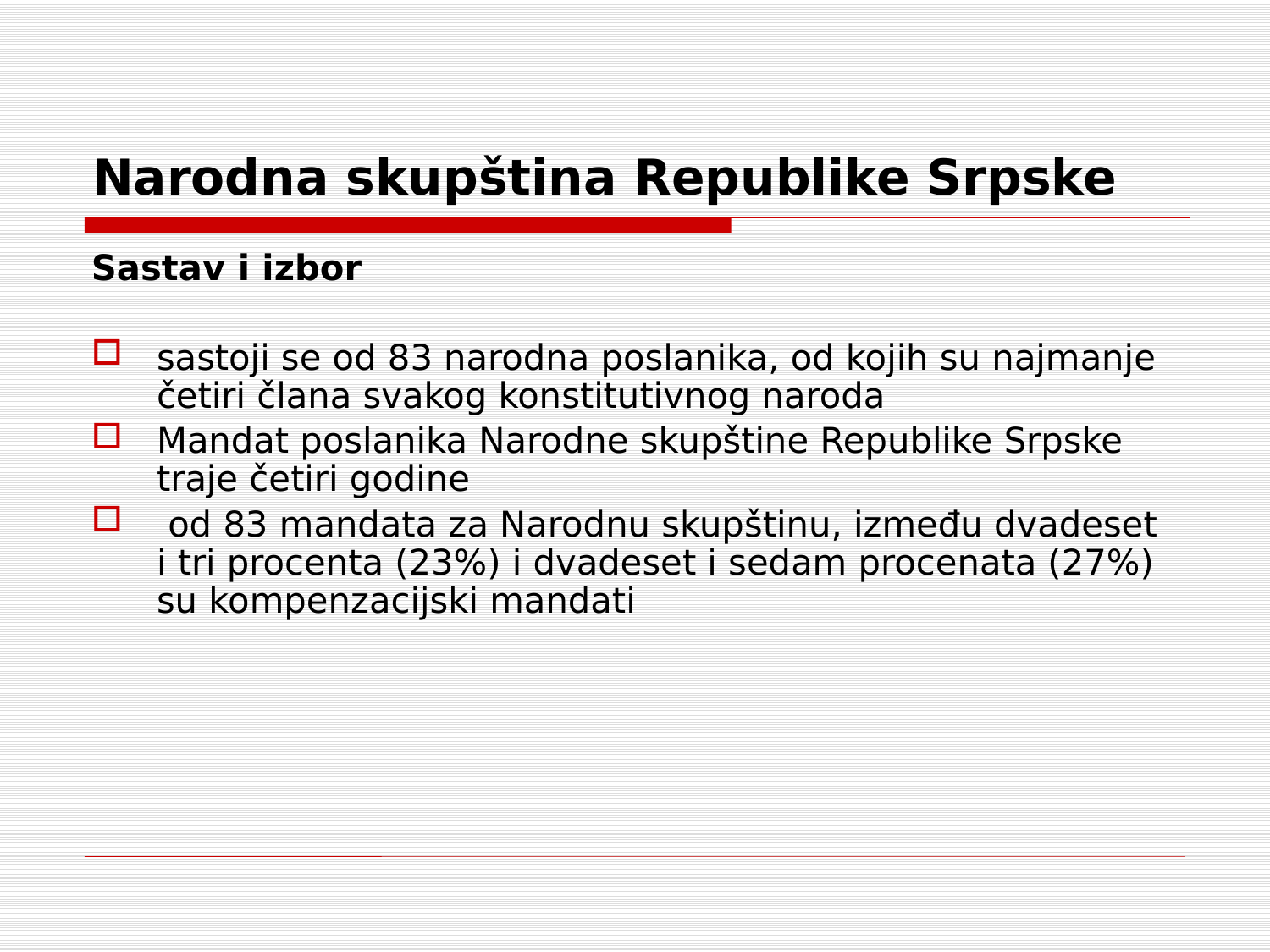

# Narodna skupština Republike Srpske
Sastav i izbor

sastoji se od 83 narodna poslanika, od kojih su najmanje četiri člana svakog konstitutivnog naroda
Mandat poslanika Narodne skupštine Republike Srpske traje četiri godine
 od 83 mandata za Narodnu skupštinu, između dvadeset i tri procenta (23%) i dvadeset i sedam procenata (27%) su kompenzacijski mandati